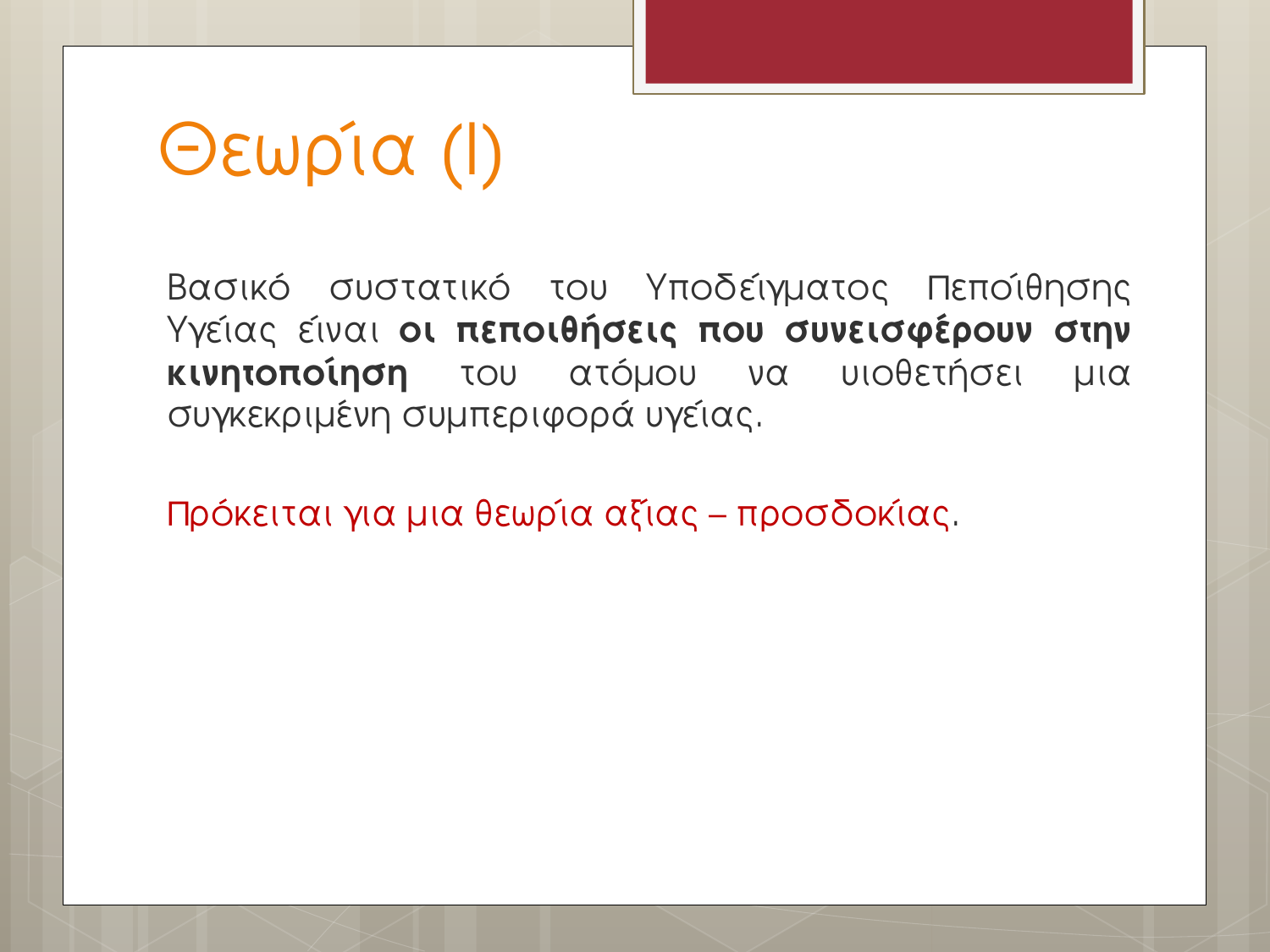

# Θεωρία (Ι)
Βασικό συστατικό του Υποδείγματος Πεποίθησης Υγείας είναι οι πεποιθήσεις που συνεισφέρουν στην κινητοποίηση του ατόμου να υιοθετήσει μια συγκεκριμένη συμπεριφορά υγείας.

Πρόκειται για μια θεωρία αξίας – προσδοκίας.